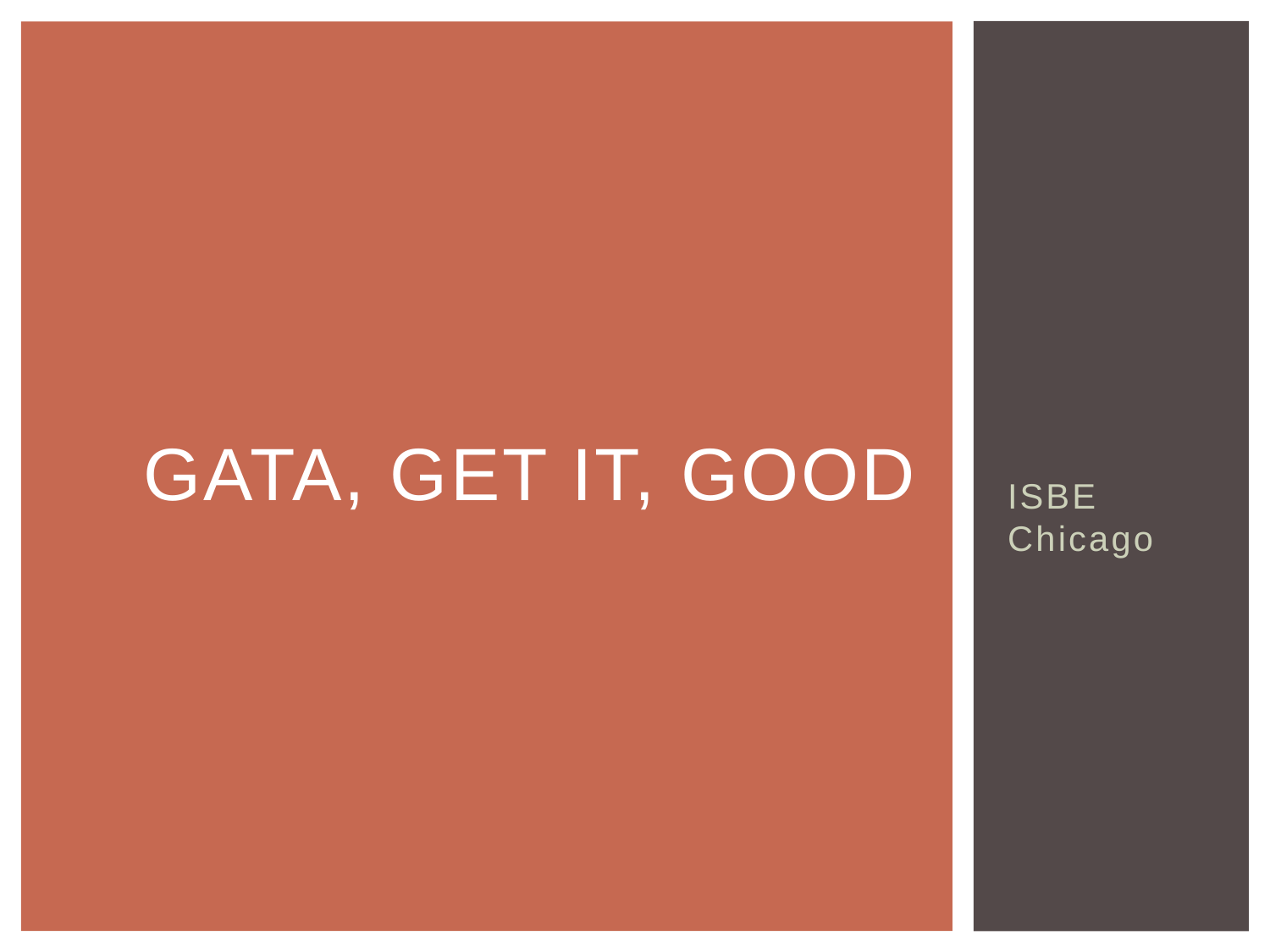

# GATA, Get it, Good
ISBE Chicago